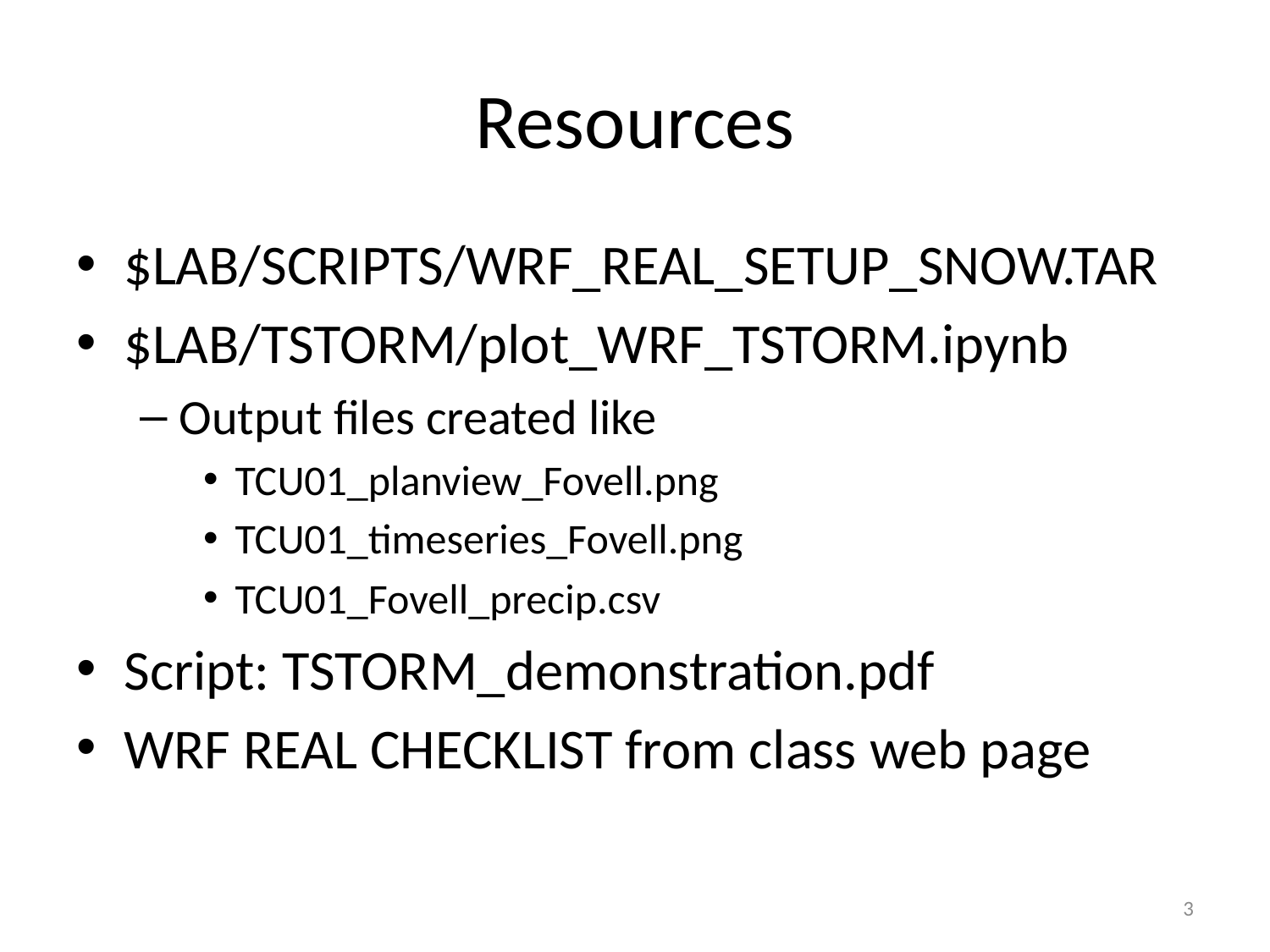

# Resources
$LAB/SCRIPTS/WRF_REAL_SETUP_SNOW.TAR
$LAB/TSTORM/plot_WRF_TSTORM.ipynb
Output files created like
TCU01_planview_Fovell.png
TCU01_timeseries_Fovell.png
TCU01_Fovell_precip.csv
Script: TSTORM_demonstration.pdf
WRF REAL CHECKLIST from class web page
3